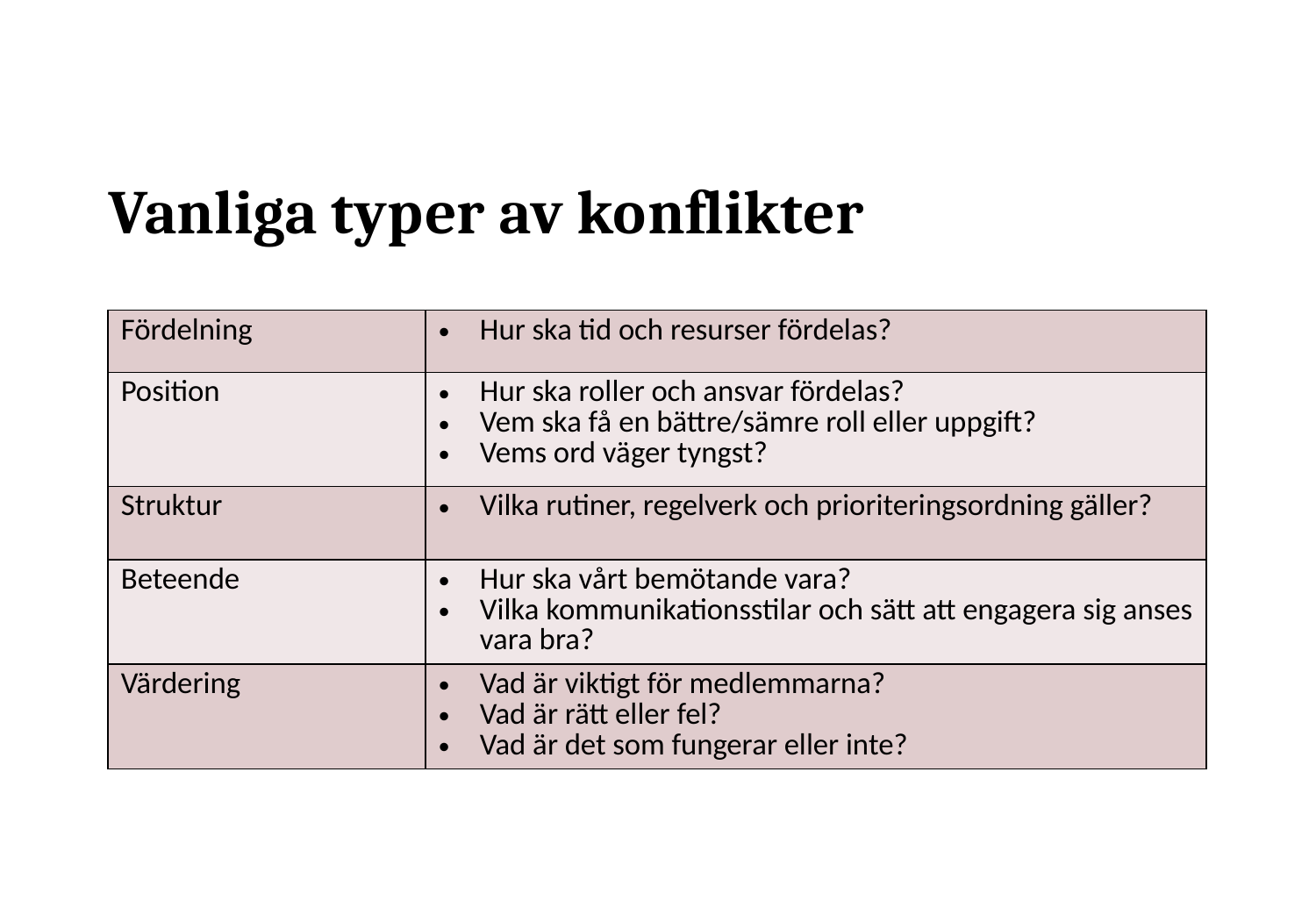

# Vanliga typer av konflikter
| Fördelning | Hur ska tid och resurser fördelas? |
| --- | --- |
| Position | Hur ska roller och ansvar fördelas? Vem ska få en bättre/sämre roll eller uppgift? Vems ord väger tyngst? |
| Struktur | Vilka rutiner, regelverk och prioriteringsordning gäller? |
| Beteende | Hur ska vårt bemötande vara? Vilka kommunikationsstilar och sätt att engagera sig anses vara bra? |
| Värdering | Vad är viktigt för medlemmarna? Vad är rätt eller fel? Vad är det som fungerar eller inte? |